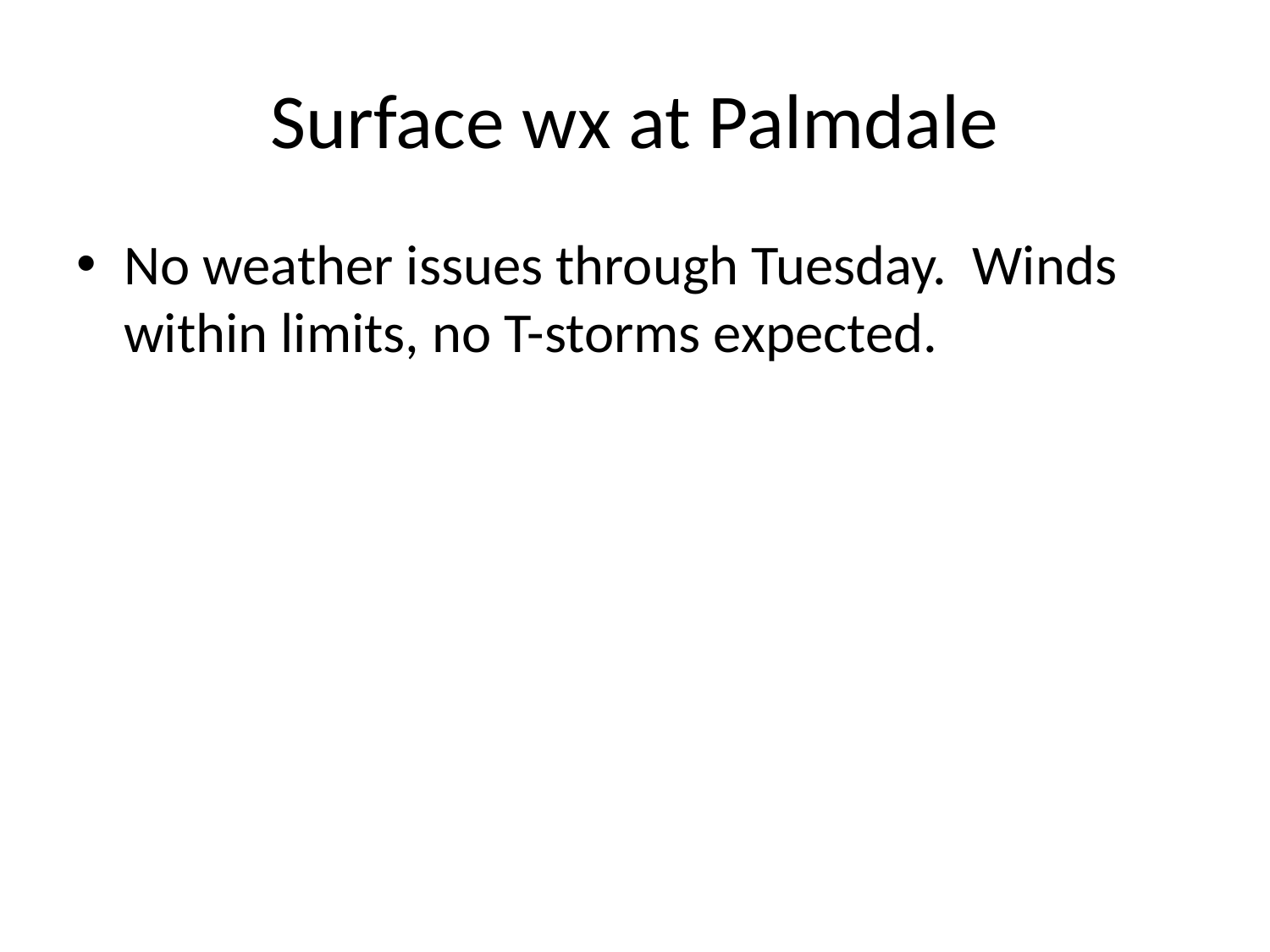

# Surface wx at Palmdale
No weather issues through Tuesday.  Winds within limits, no T-storms expected.